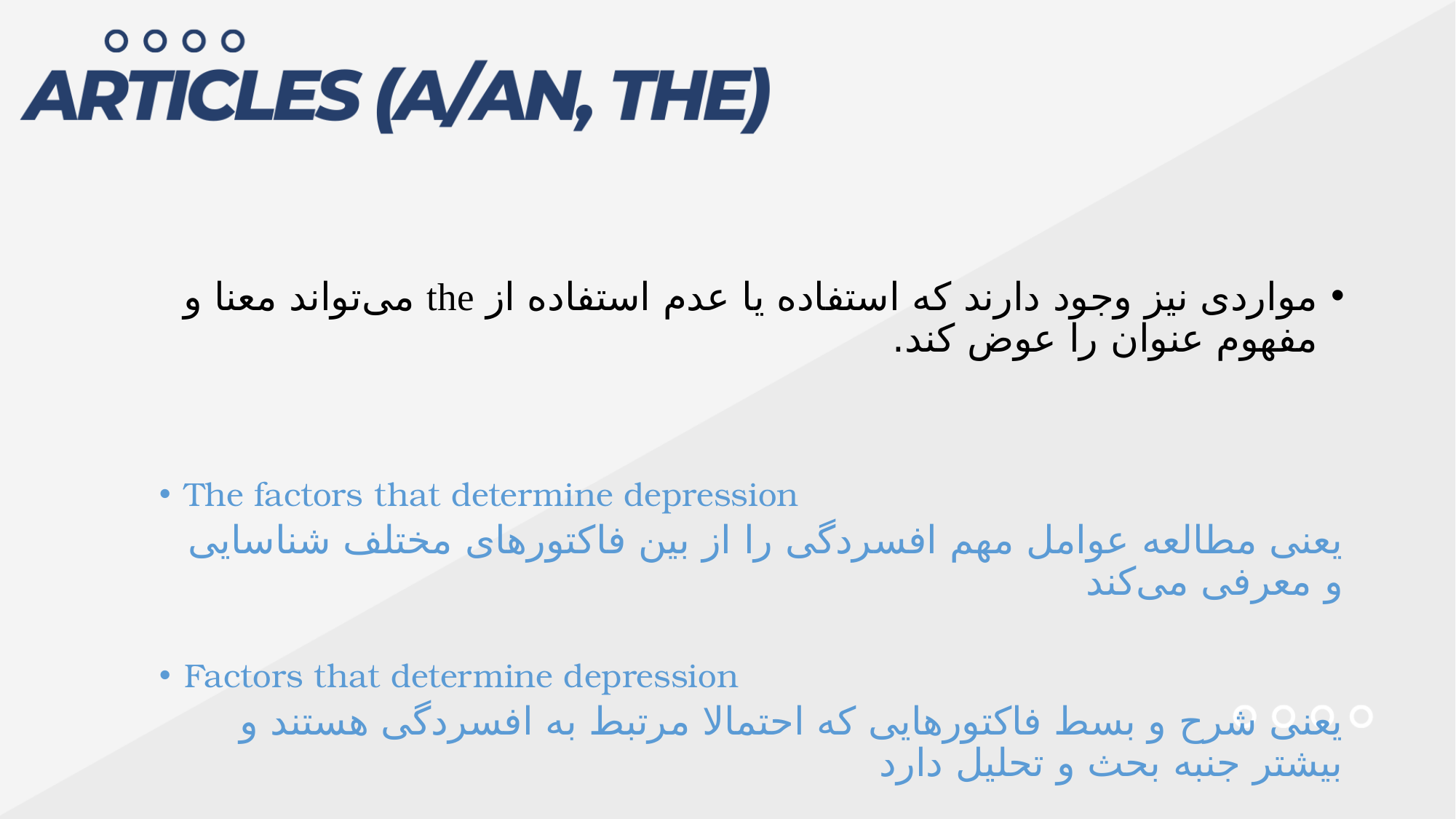

مواردی نیز وجود دارند که استفاده یا عدم استفاده از the می‌تواند معنا و مفهوم عنوان را عوض کند.

The factors that determine depression
یعنی مطالعه عوامل مهم افسردگی را از بین فاکتورهای مختلف شناسایی و معرفی می‌کند

Factors that determine depression
یعنی شرح و بسط فاکتورهایی که احتمالا مرتبط به افسردگی هستند و بیشتر جنبه بحث و تحلیل دارد